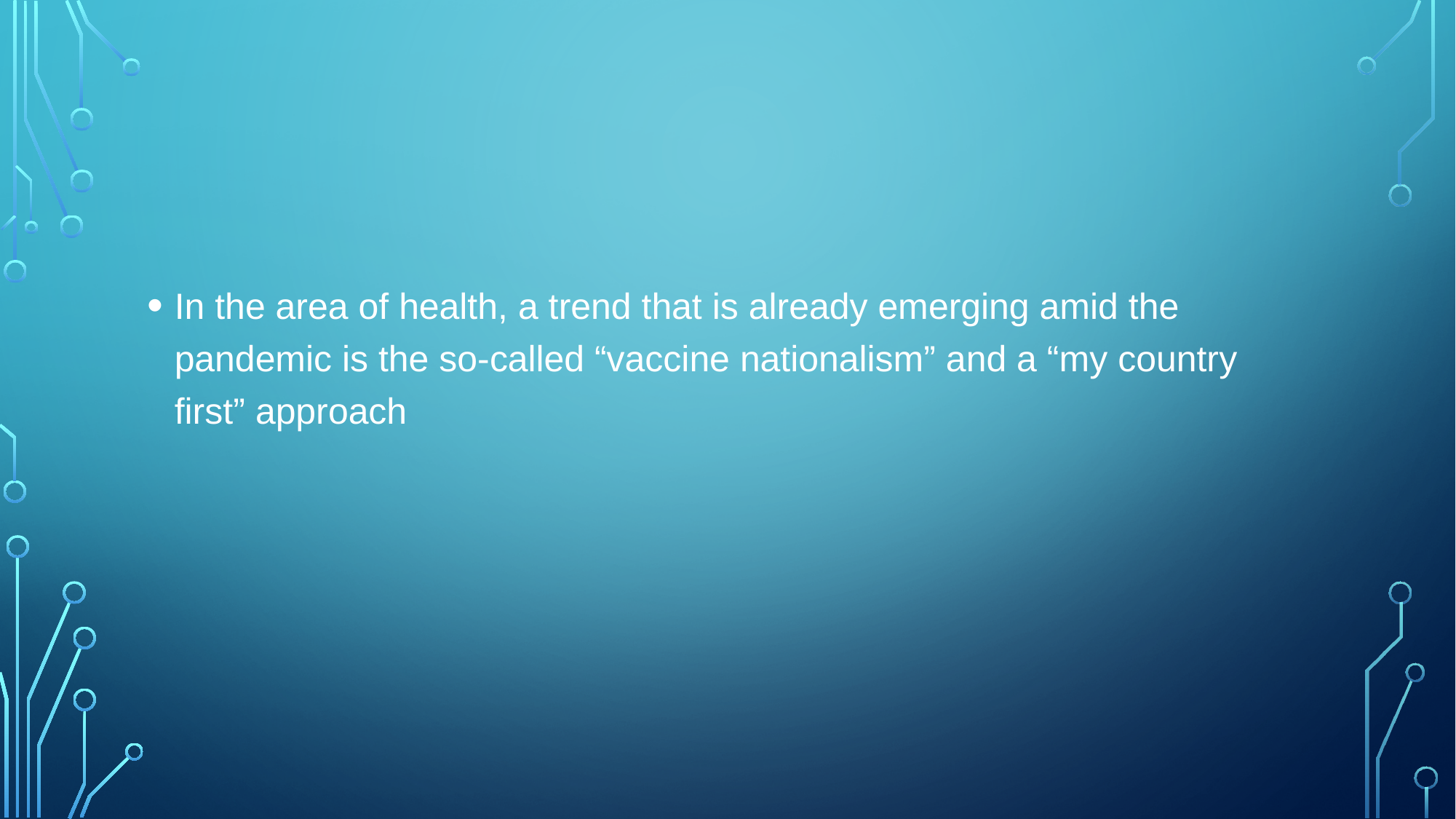

#
In the area of health, a trend that is already emerging amid the pandemic is the so-called “vaccine nationalism” and a “my country first” approach